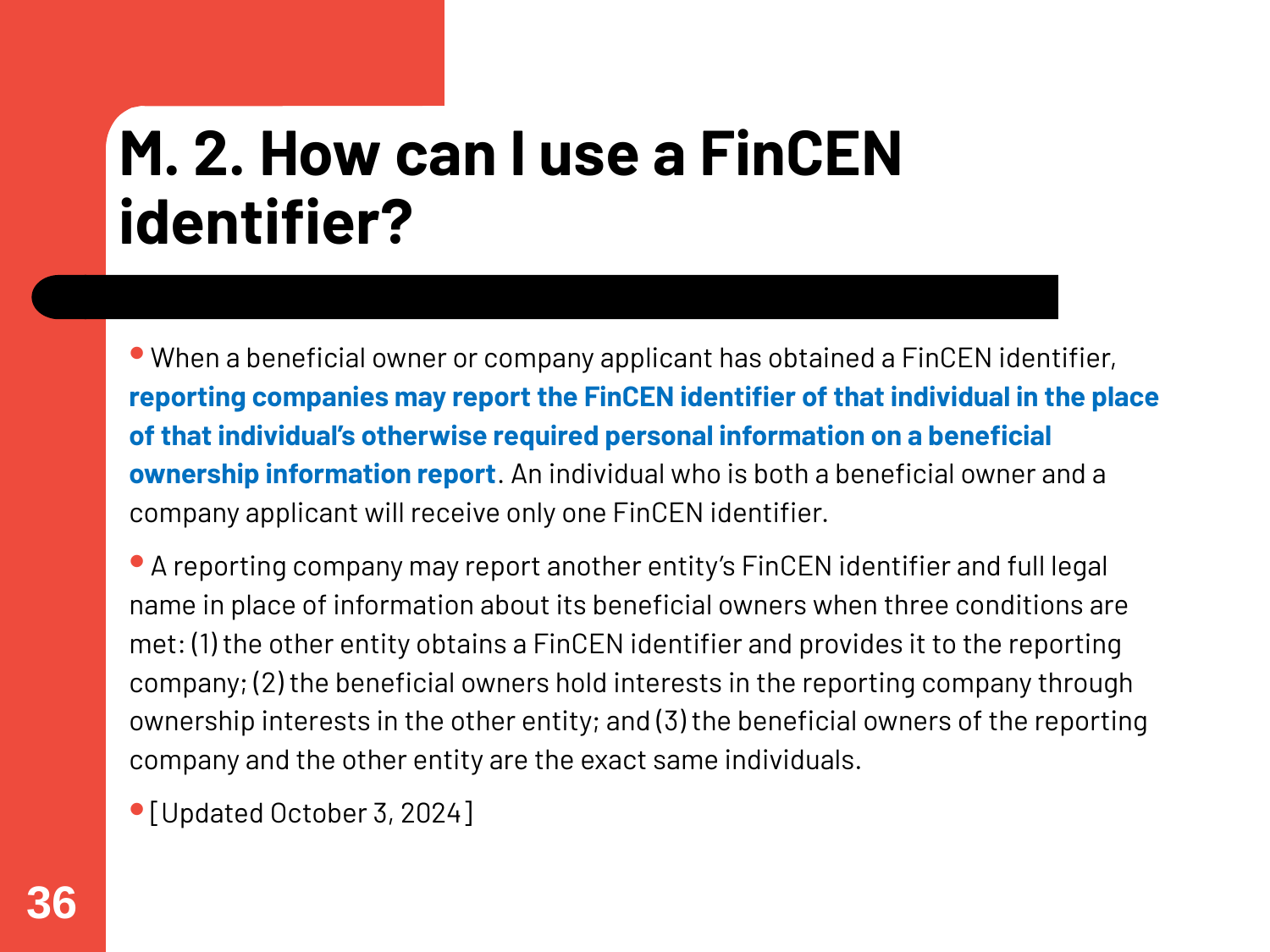

# M. 2. How can I use a FinCEN identifier?
When a beneficial owner or company applicant has obtained a FinCEN identifier, reporting companies may report the FinCEN identifier of that individual in the place of that individual’s otherwise required personal information on a beneficial ownership information report. An individual who is both a beneficial owner and a company applicant will receive only one FinCEN identifier.
A reporting company may report another entity’s FinCEN identifier and full legal name in place of information about its beneficial owners when three conditions are met: (1) the other entity obtains a FinCEN identifier and provides it to the reporting company; (2) the beneficial owners hold interests in the reporting company through ownership interests in the other entity; and (3) the beneficial owners of the reporting company and the other entity are the exact same individuals.
[Updated October 3, 2024]
36